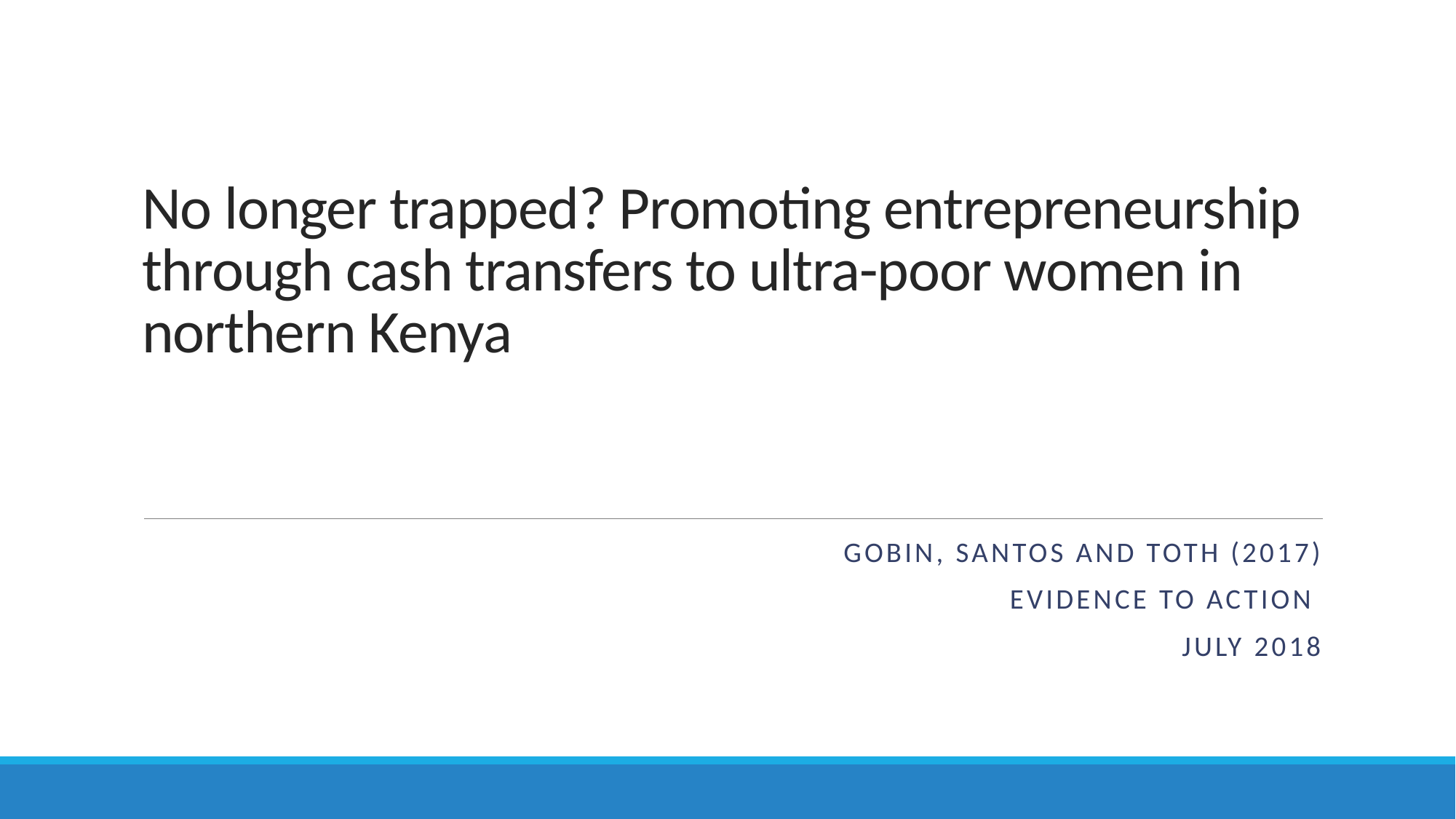

# No longer trapped? Promoting entrepreneurship through cash transfers to ultra-poor women in northern Kenya
Gobin, santos and toth (2017)
Evidence to action
July 2018